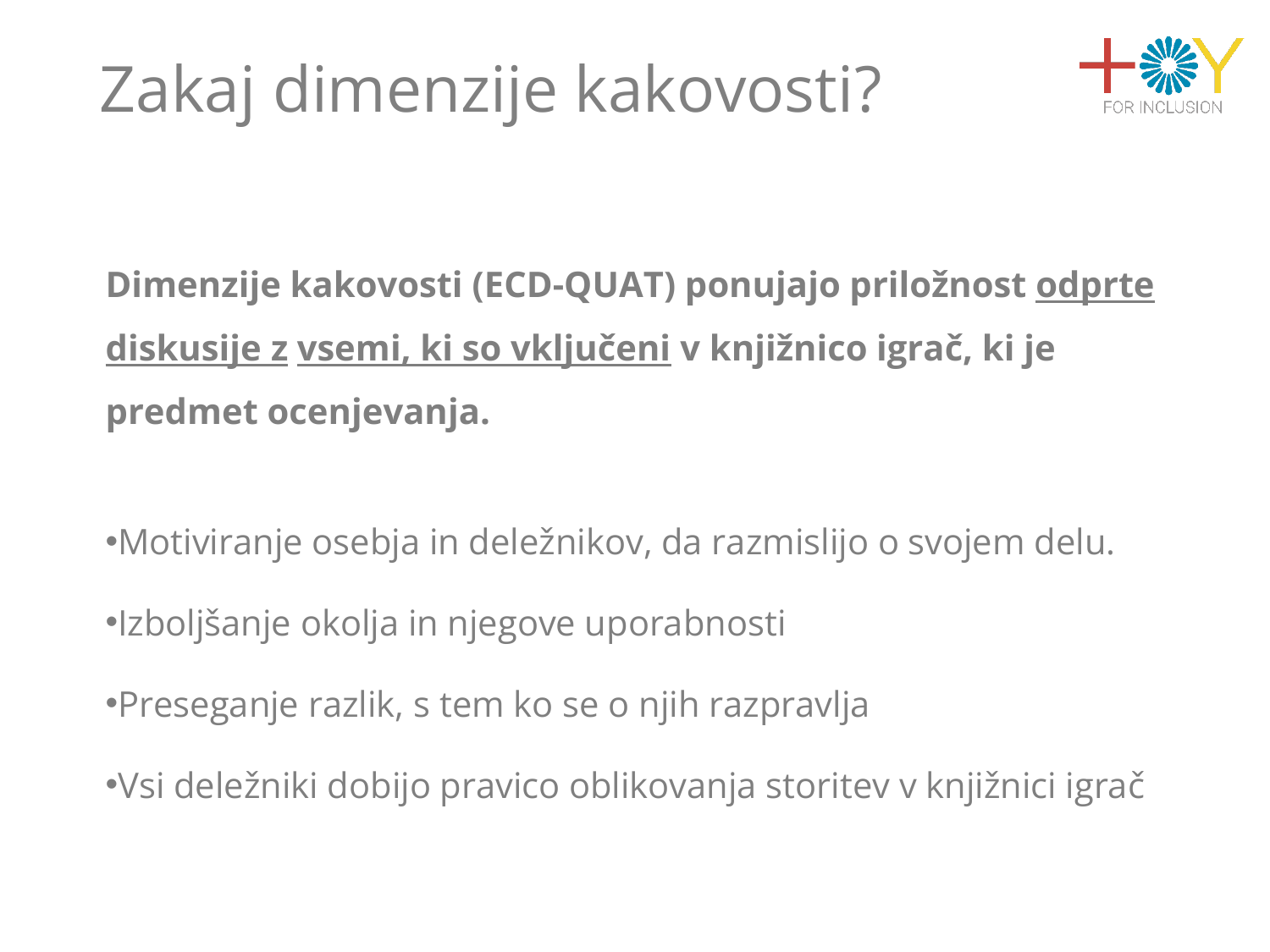

# Zakaj dimenzije kakovosti?
Dimenzije kakovosti (ECD-QUAT) ponujajo priložnost odprte diskusije z vsemi, ki so vključeni v knjižnico igrač, ki je predmet ocenjevanja.

Motiviranje osebja in deležnikov, da razmislijo o svojem delu.
Izboljšanje okolja in njegove uporabnosti
Preseganje razlik, s tem ko se o njih razpravlja
Vsi deležniki dobijo pravico oblikovanja storitev v knjižnici igrač